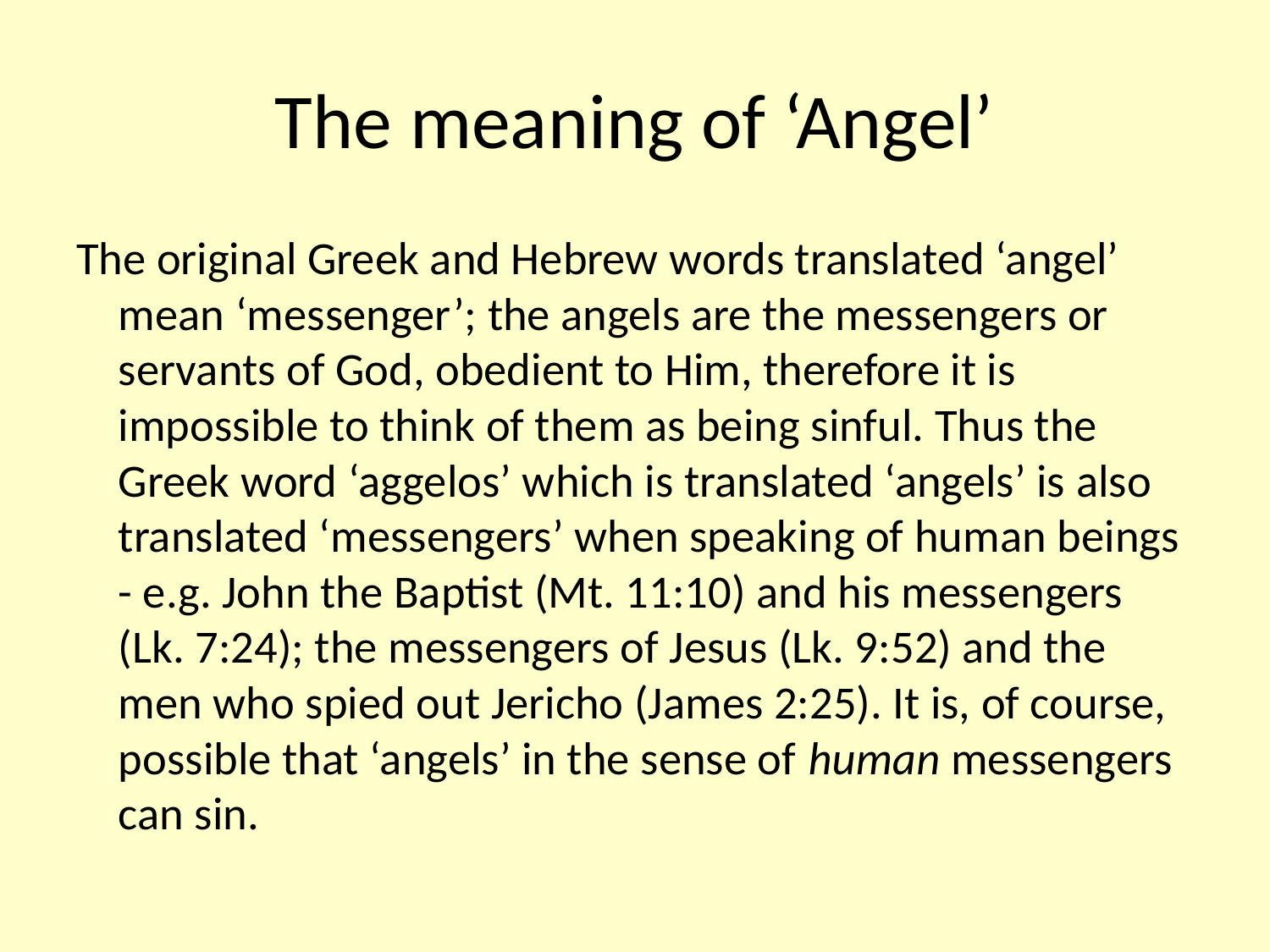

# The meaning of ‘Angel’
The original Greek and Hebrew words translated ‘angel’ mean ‘messenger’; the angels are the messengers or servants of God, obedient to Him, therefore it is impossible to think of them as being sinful. Thus the Greek word ‘aggelos’ which is translated ‘angels’ is also translated ‘messengers’ when speaking of human beings - e.g. John the Baptist (Mt. 11:10) and his messengers (Lk. 7:24); the messengers of Jesus (Lk. 9:52) and the men who spied out Jericho (James 2:25). It is, of course, possible that ‘angels’ in the sense of human messengers can sin.